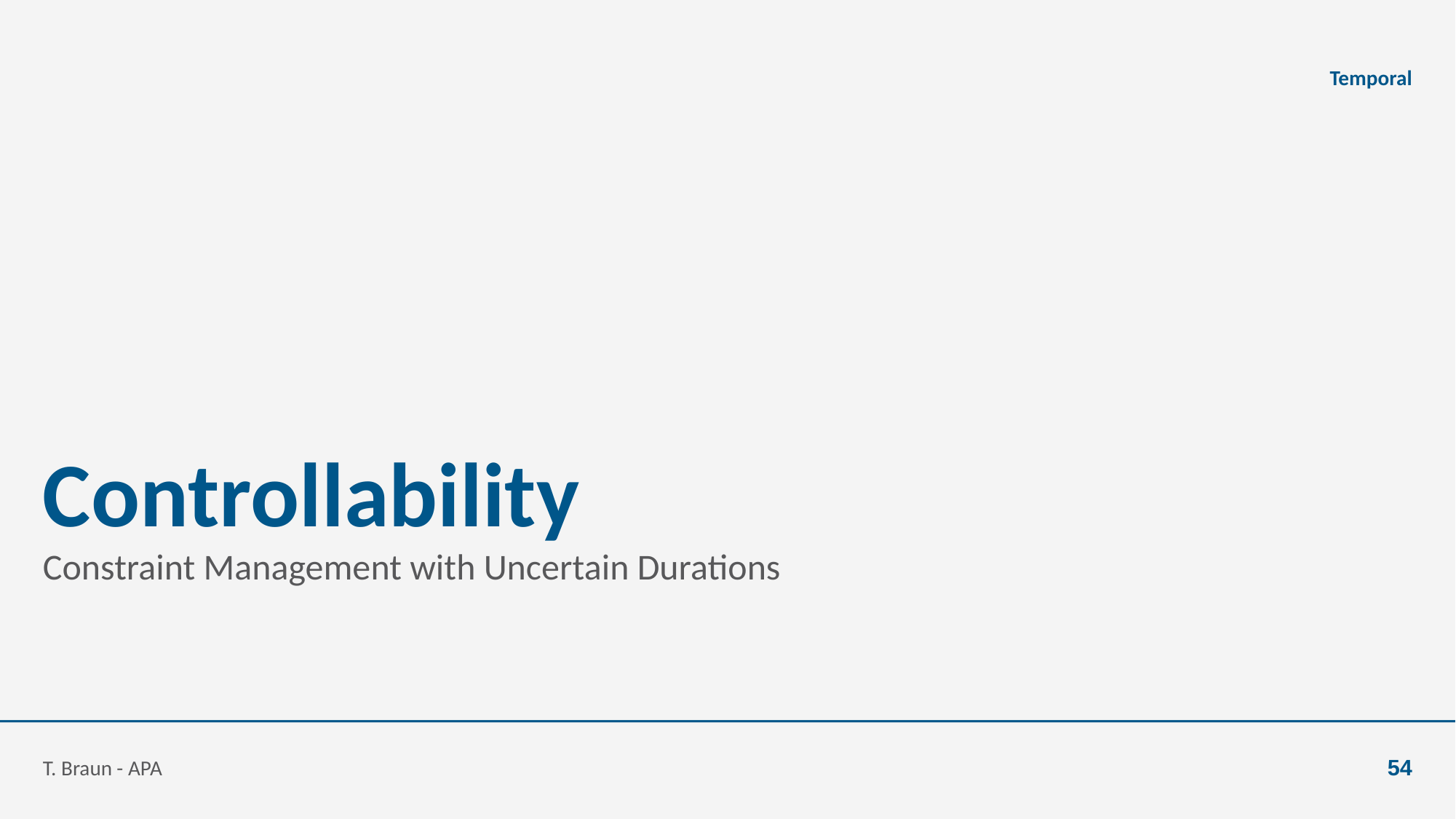

Temporal
# Controllability
Constraint Management with Uncertain Durations
T. Braun - APA
54